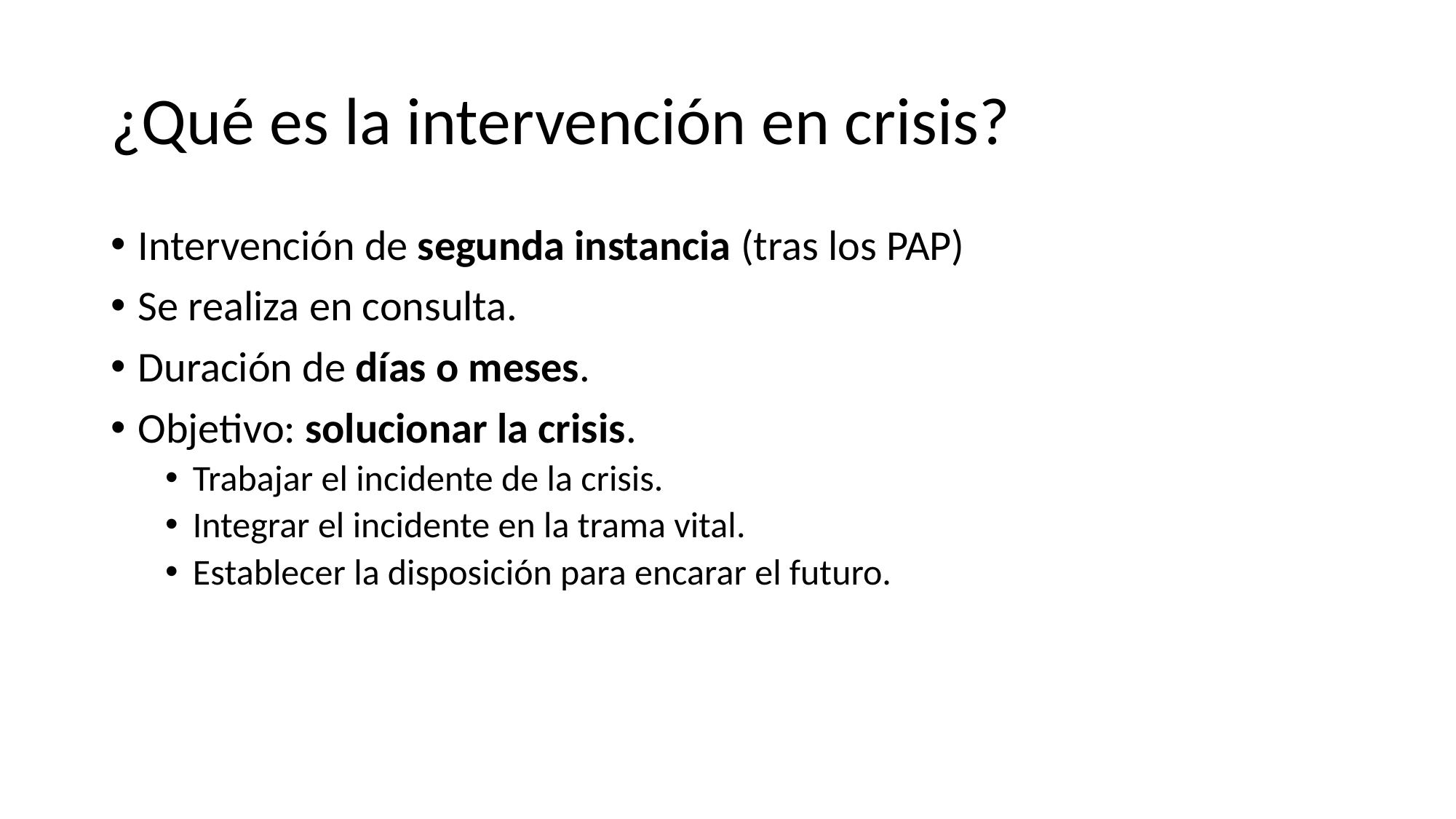

# ¿Qué es la intervención en crisis?
Intervención de segunda instancia (tras los PAP)
Se realiza en consulta.
Duración de días o meses.
Objetivo: solucionar la crisis.
Trabajar el incidente de la crisis.
Integrar el incidente en la trama vital.
Establecer la disposición para encarar el futuro.